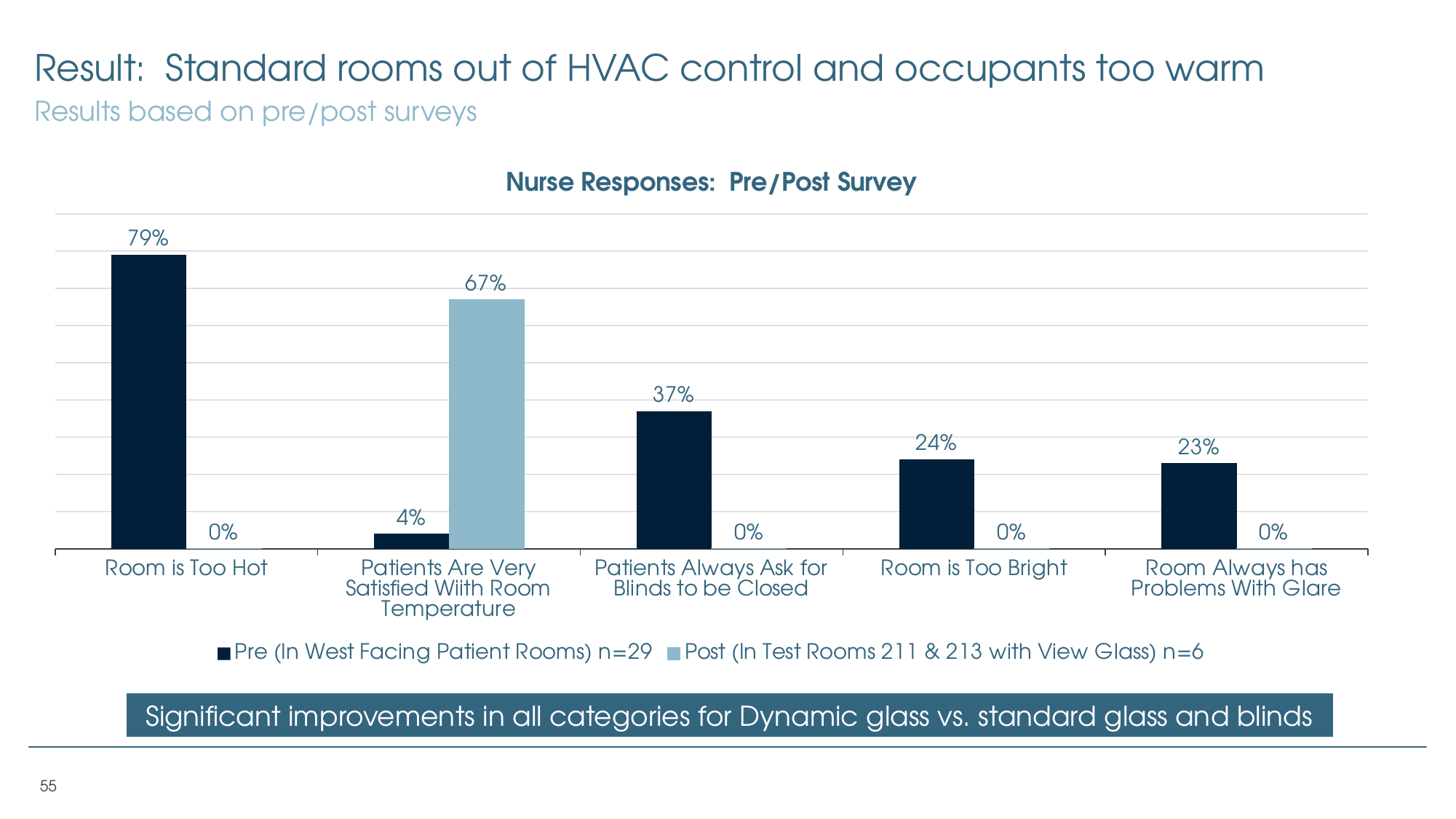

# Result:  Standard rooms out of HVAC control and occupants too warm
Results based on pre/post surveys

### Chart: Nurse Responses:  Pre/Post Survey

| Category | Pre (In West Facing Patient Rooms) n=29 | Post (In Test Rooms 211 & 213 with View Glass) n=6 |
|---|---|---|
| Room is Too Hot | 0.79 | 0.0 |
| Patients Are Very Satisfied Wiith Room Temperature | 0.04 | 0.67 |
| Patients Always Ask for Blinds to be Closed | 0.37 | 0.0 |
| Room is Too Bright | 0.24 | 0.0 |
| Room Always has Problems With Glare | 0.23 | 0.0 |
Significant improvements in all categories for Dynamic glass vs. standard glass and blinds
55
55